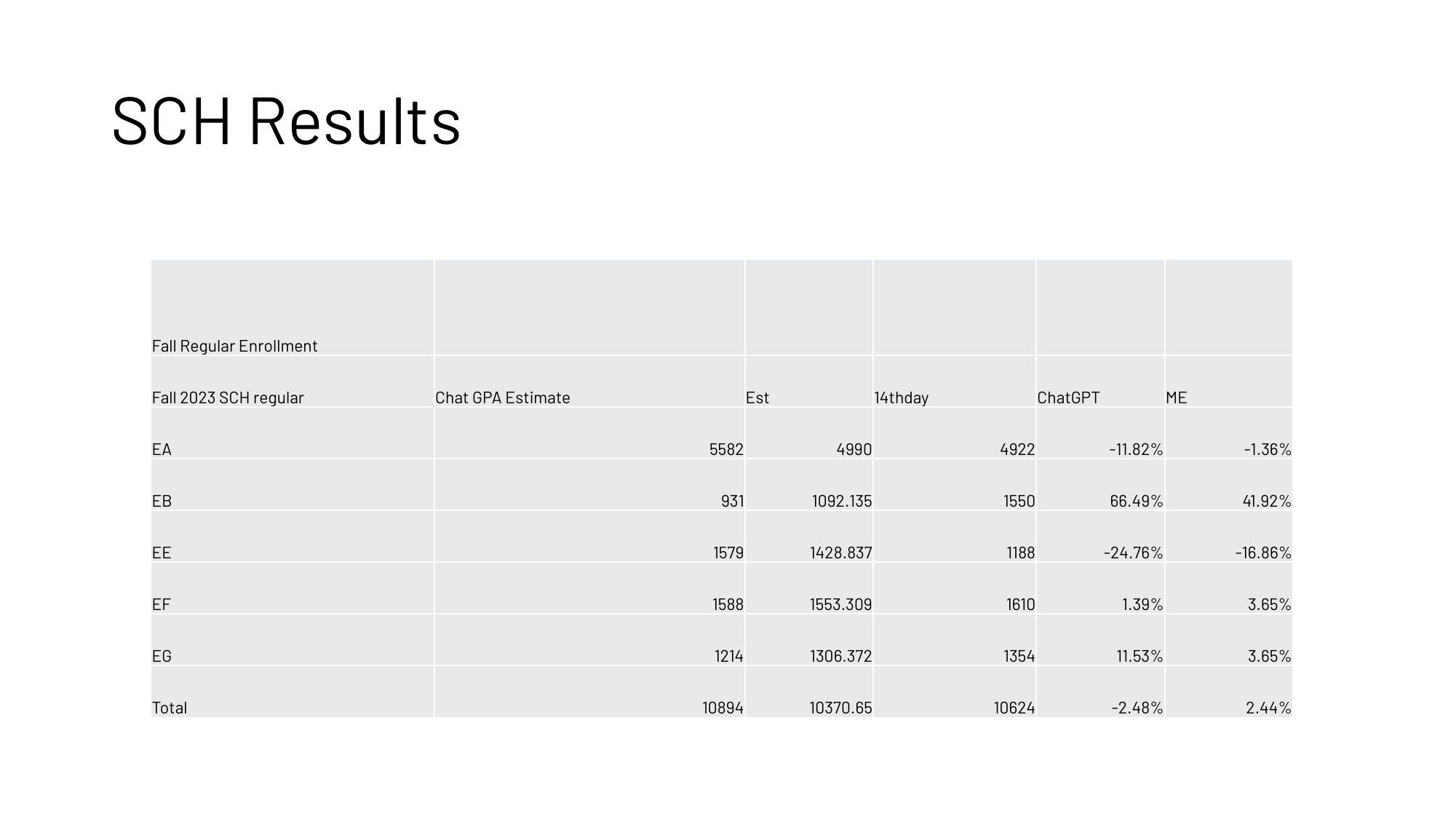

# SCH Results
| Fall Regular Enrollment |  |  |  |  |  |
| --- | --- | --- | --- | --- | --- |
| Fall 2023 SCH regular | Chat GPA Estimate | Est | 14thday | ChatGPT | ME |
| EA | 5582 | 4990 | 4922 | -11.82% | -1.36% |
| EB | 931 | 1092.135 | 1550 | 66.49% | 41.92% |
| EE | 1579 | 1428.837 | 1188 | -24.76% | -16.86% |
| EF | 1588 | 1553.309 | 1610 | 1.39% | 3.65% |
| EG | 1214 | 1306.372 | 1354 | 11.53% | 3.65% |
| Total | 10894 | 10370.65 | 10624 | -2.48% | 2.44% |